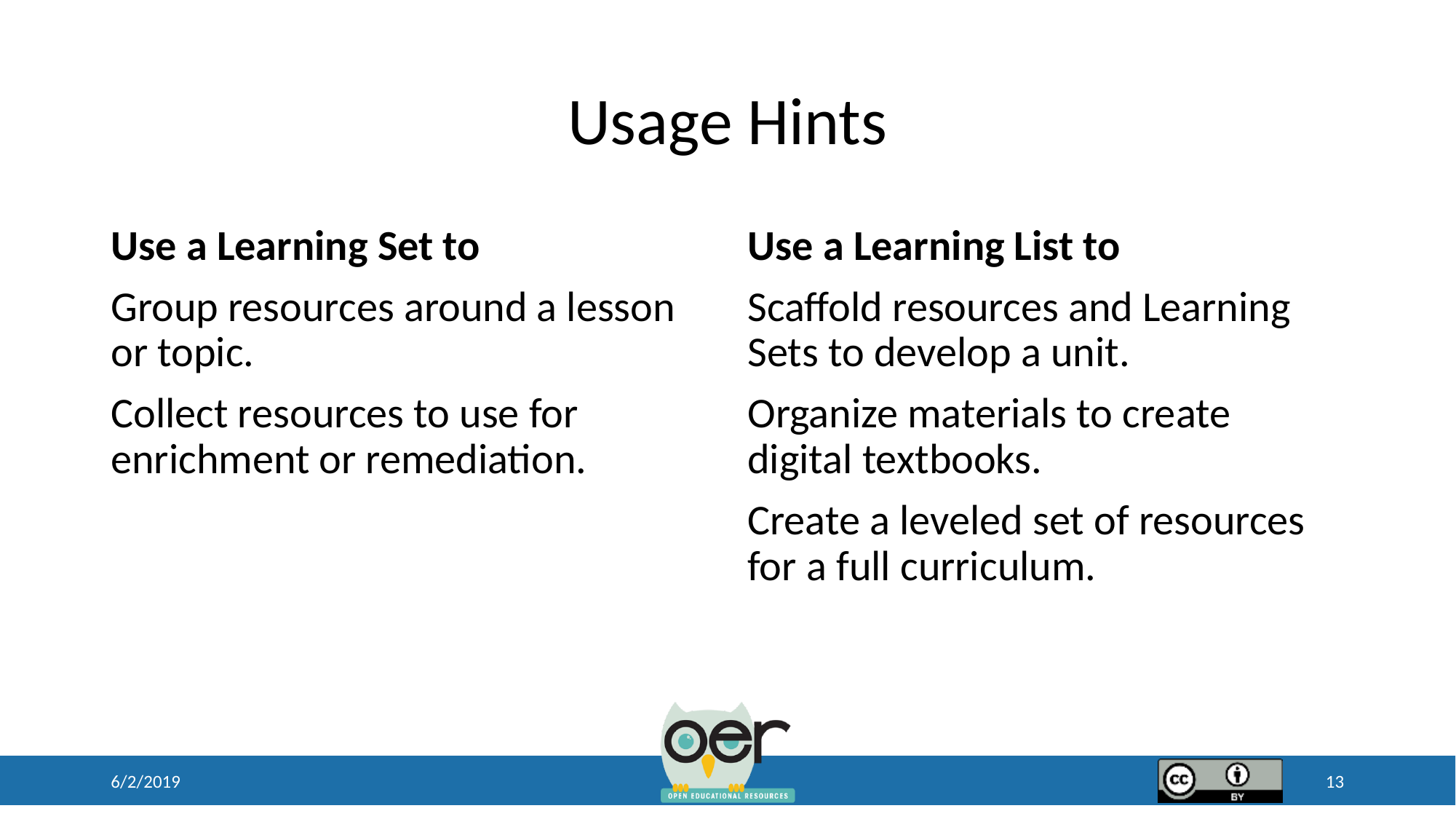

# Usage Hints
Use a Learning Set to
Group resources around a lesson or topic.
Collect resources to use for enrichment or remediation.

Use a Learning List to
Scaffold resources and Learning Sets to develop a unit.
Organize materials to create digital textbooks.
Create a leveled set of resources for a full curriculum.
6/2/2019
13